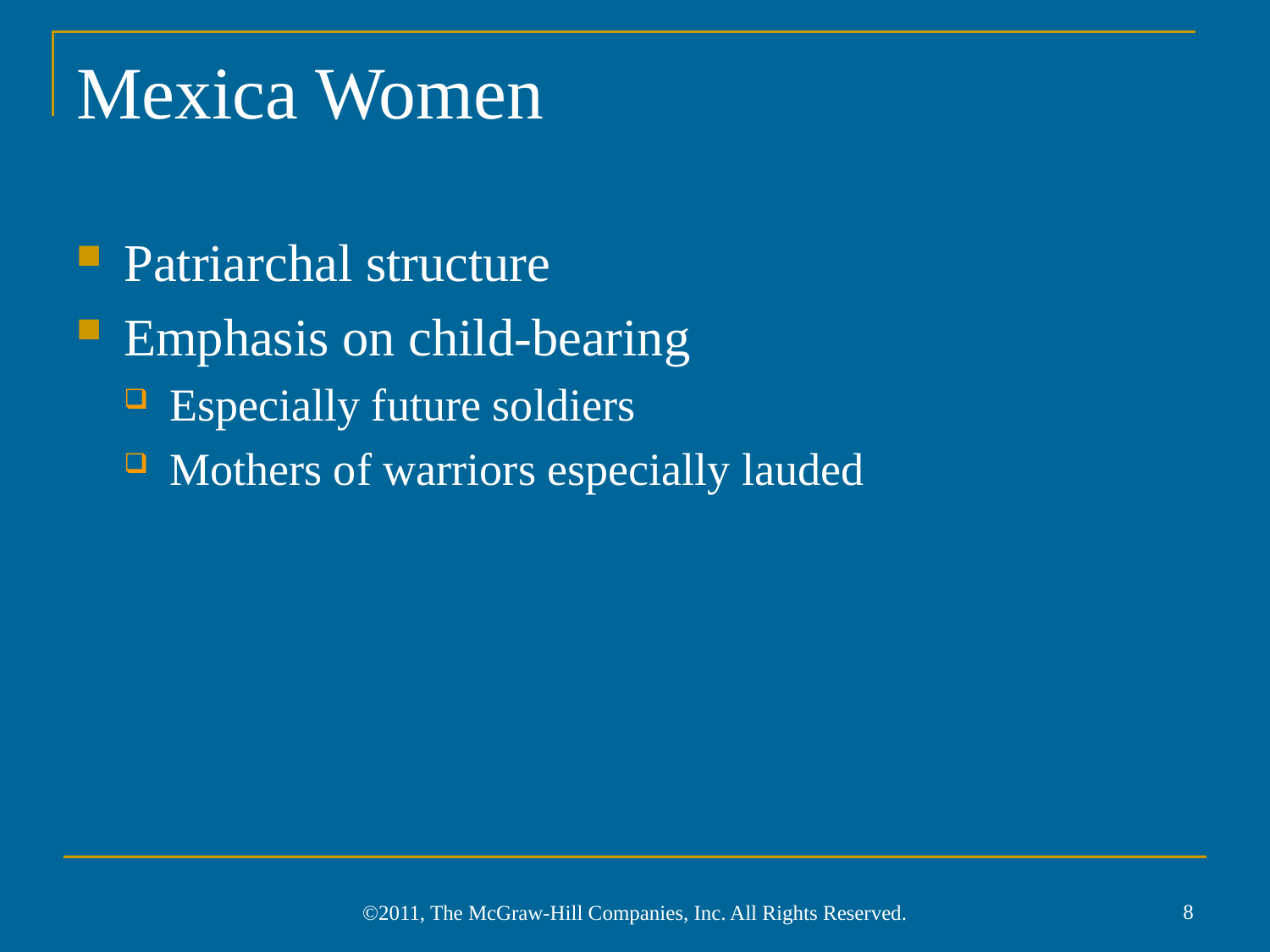

# Mexica Women
Patriarchal structure
Emphasis on child-bearing
Especially future soldiers
Mothers of warriors especially lauded
8
©2011, The McGraw-Hill Companies, Inc. All Rights Reserved.